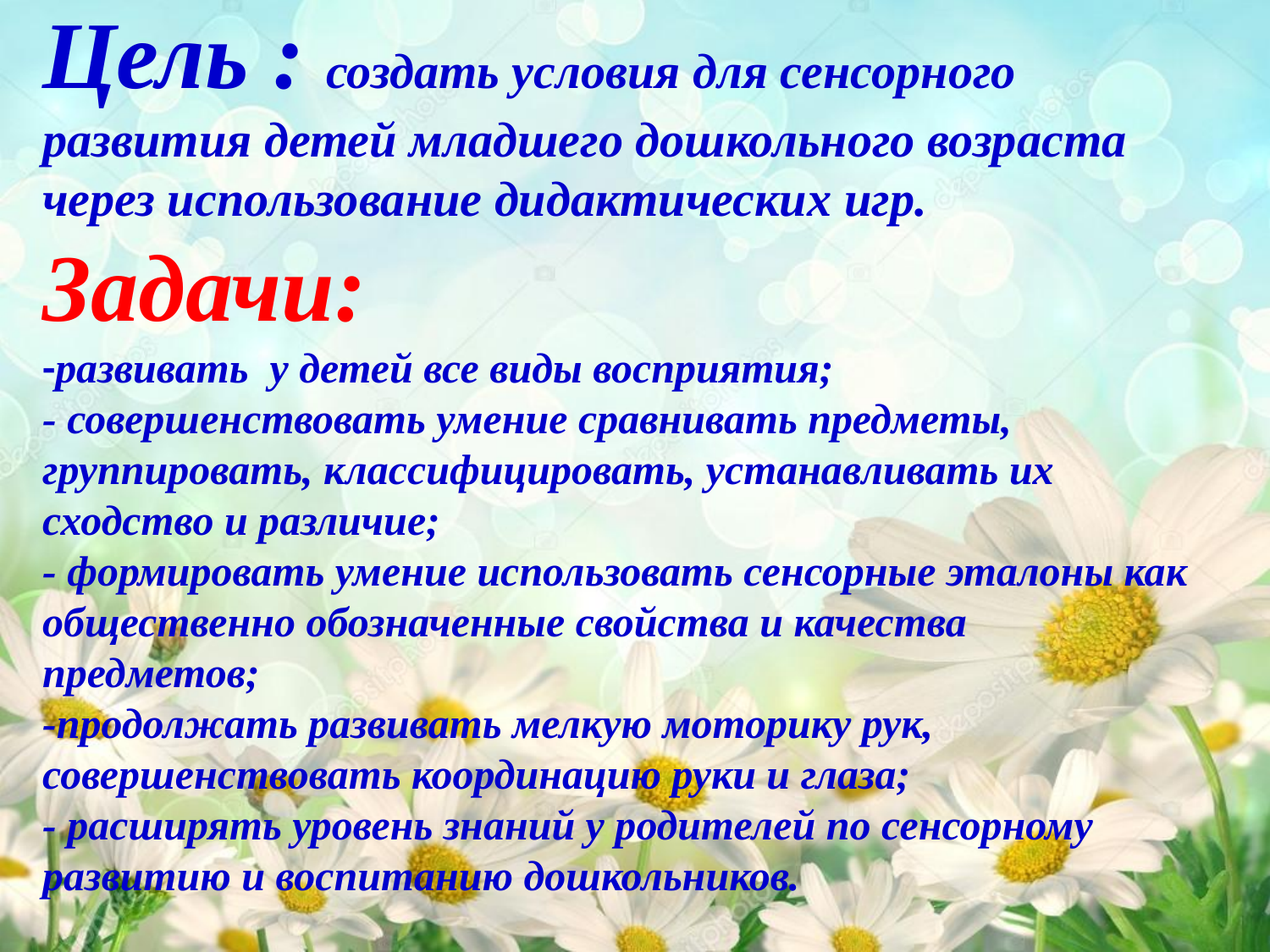

# Цель : создать условия для сенсорного развития детей младшего дошкольного возраста через использование дидактических игр. Задачи: -развивать  у детей все виды восприятия; - совершенствовать умение сравнивать предметы, группировать, классифицировать, устанавливать их сходство и различие; - формировать умение использовать сенсорные эталоны как общественно обозначенные свойства и качества предметов; -продолжать развивать мелкую моторику рук, совершенствовать координацию руки и глаза; - расширять уровень знаний у родителей по сенсорному развитию и воспитанию дошкольников.